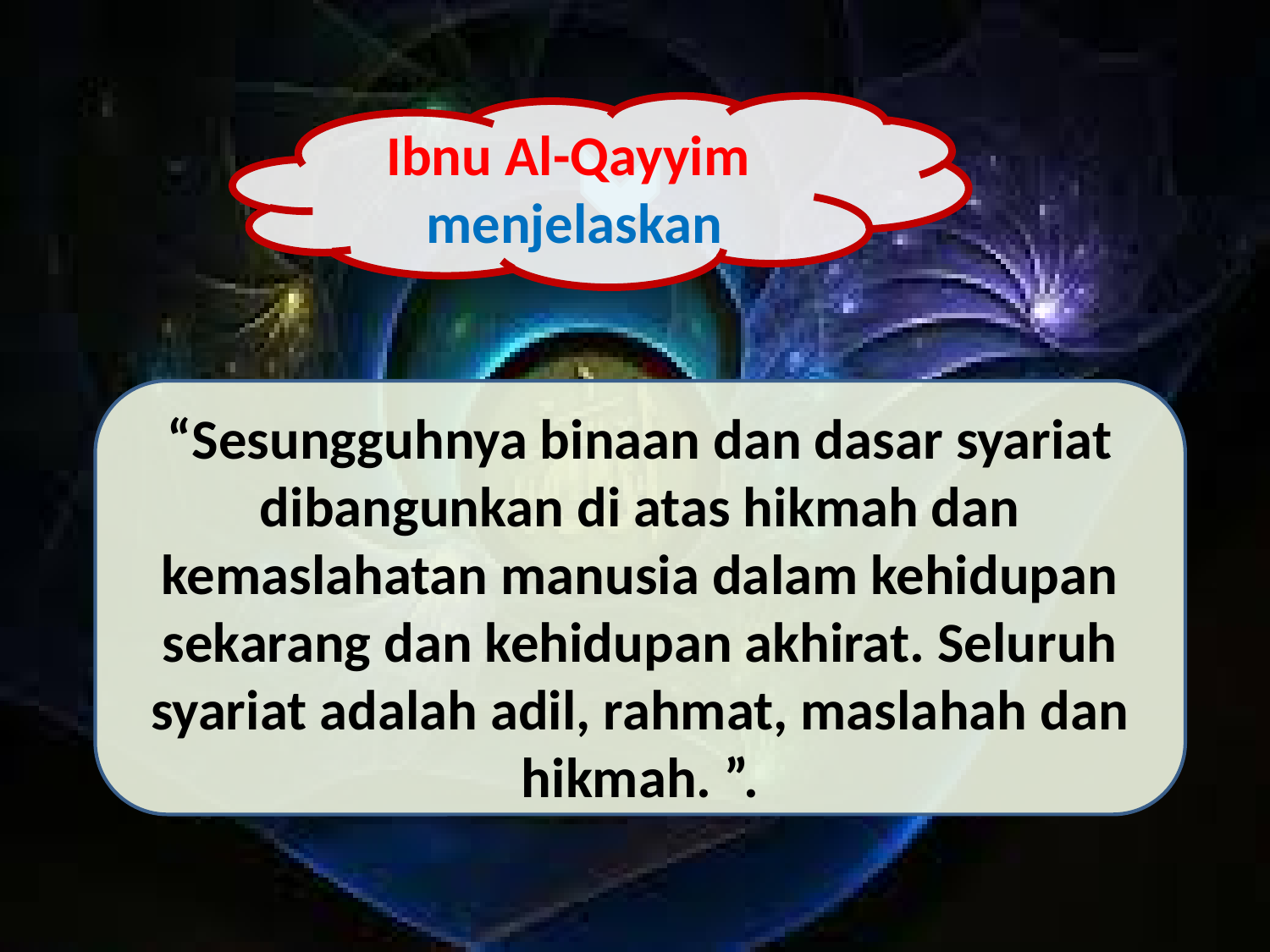

Ibnu Al-Qayyim  menjelaskan

“Sesungguhnya binaan dan dasar syariat dibangunkan di atas hikmah dan kemaslahatan manusia dalam kehidupan sekarang dan kehidupan akhirat. Seluruh syariat adalah adil, rahmat, maslahah dan hikmah. ”.